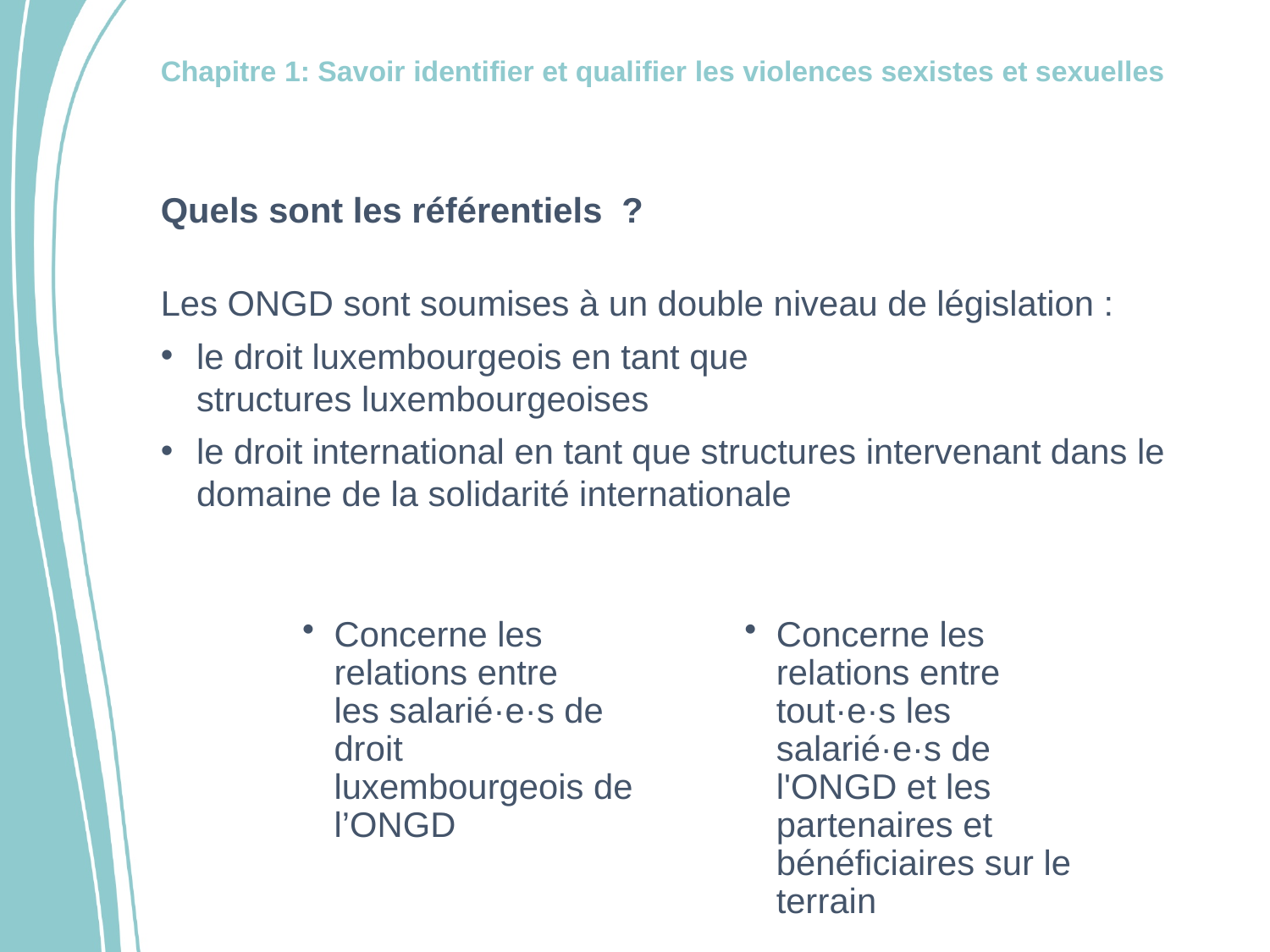

# Quels sont les référentiels  ?

Les ONGD sont soumises à un double niveau de législation :
le droit luxembourgeois en tant que structures luxembourgeoises
le droit international en tant que structures intervenant dans le domaine de la solidarité internationale
Droit luxembourgeois
Concerne les relations entre les salarié·e·s de droit luxembourgeois de l’ONGD
Règles internationales
Concerne les relations entre tout·e·s les salarié·e·s de l'ONGD et les partenaires et bénéficiaires sur le terrain